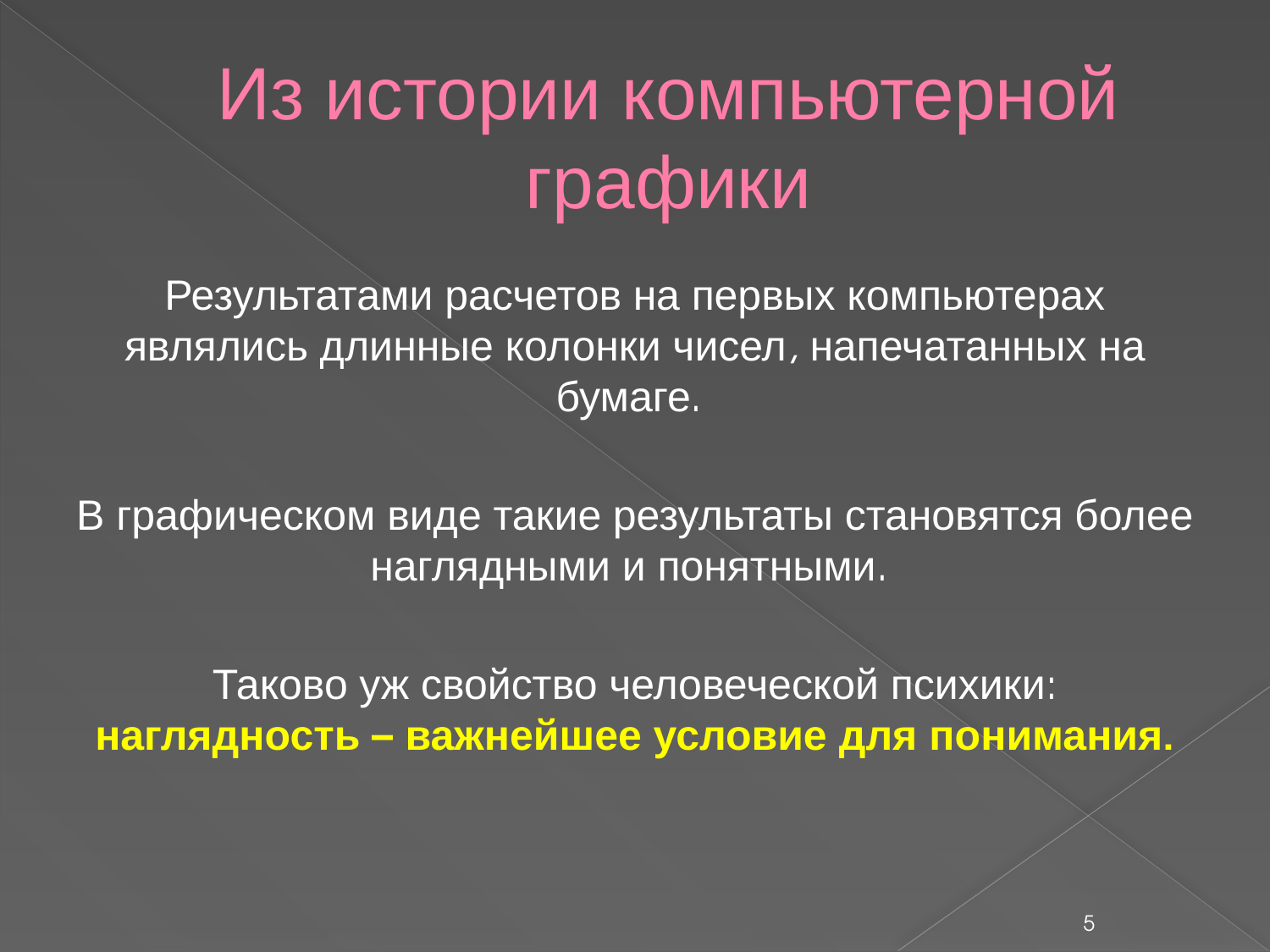

# Из истории компьютерной графики
Результатами расчетов на первых компьютерах являлись длинные колонки чисел, напечатанных на бумаге.

В графическом виде такие результаты становятся более наглядными и понятными.

Таково уж свойство человеческой психики: наглядность – важнейшее условие для понимания.
5